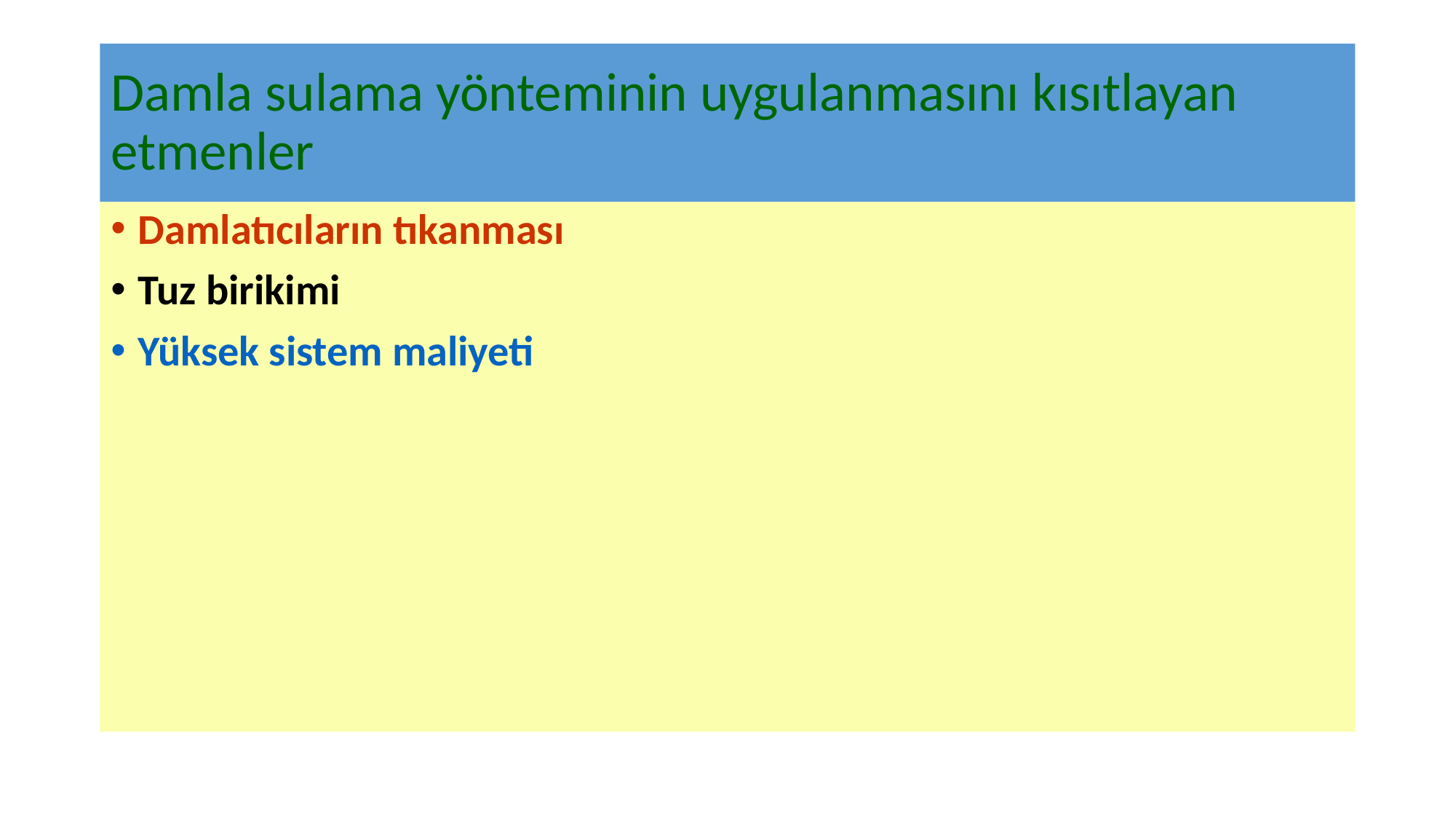

# Damla sulama yönteminin uygulanmasını kısıtlayan etmenler
Damlatıcıların tıkanması
Tuz birikimi
Yüksek sistem maliyeti